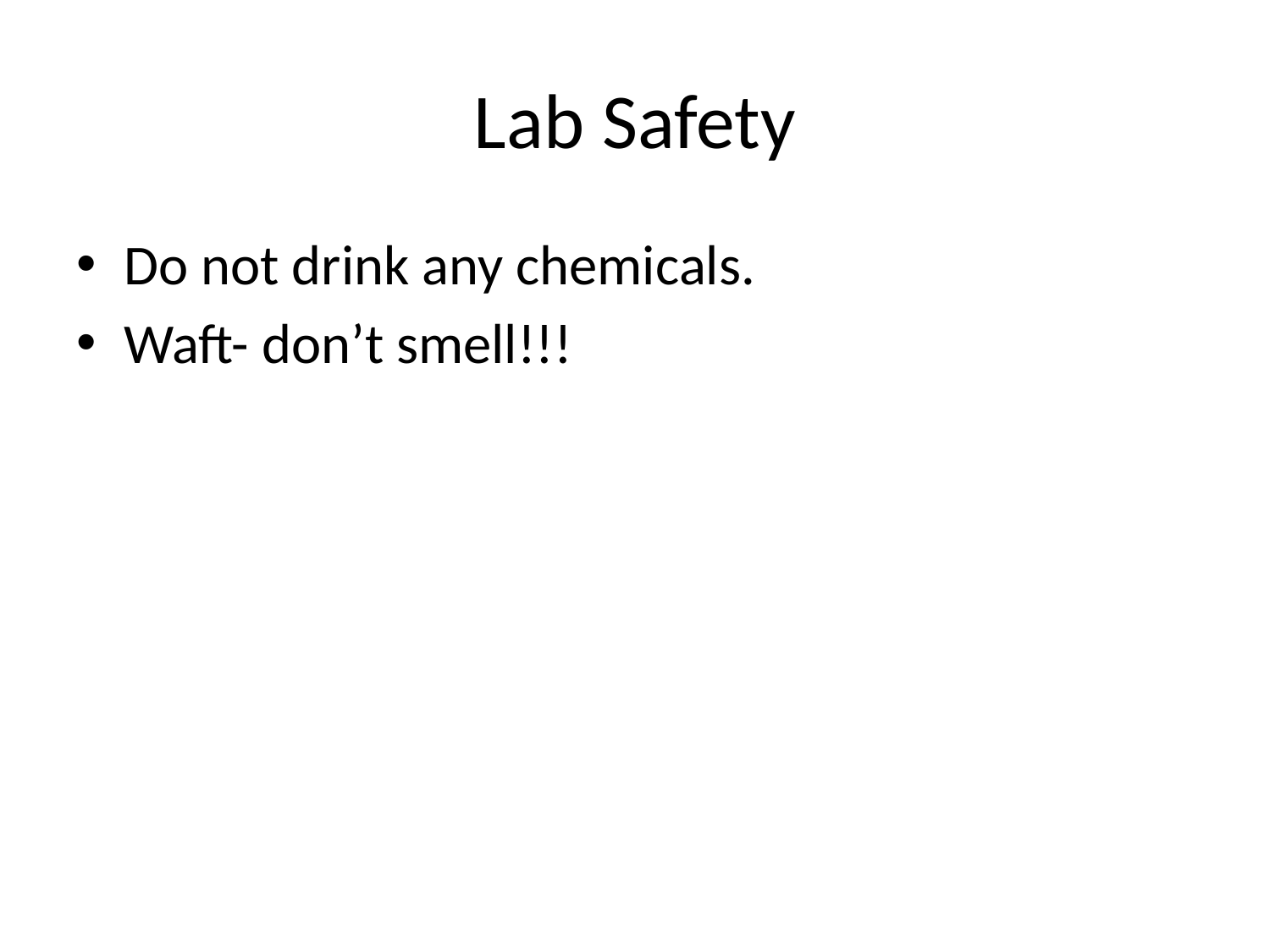

# Lab Safety
Do not drink any chemicals.
Waft- don’t smell!!!